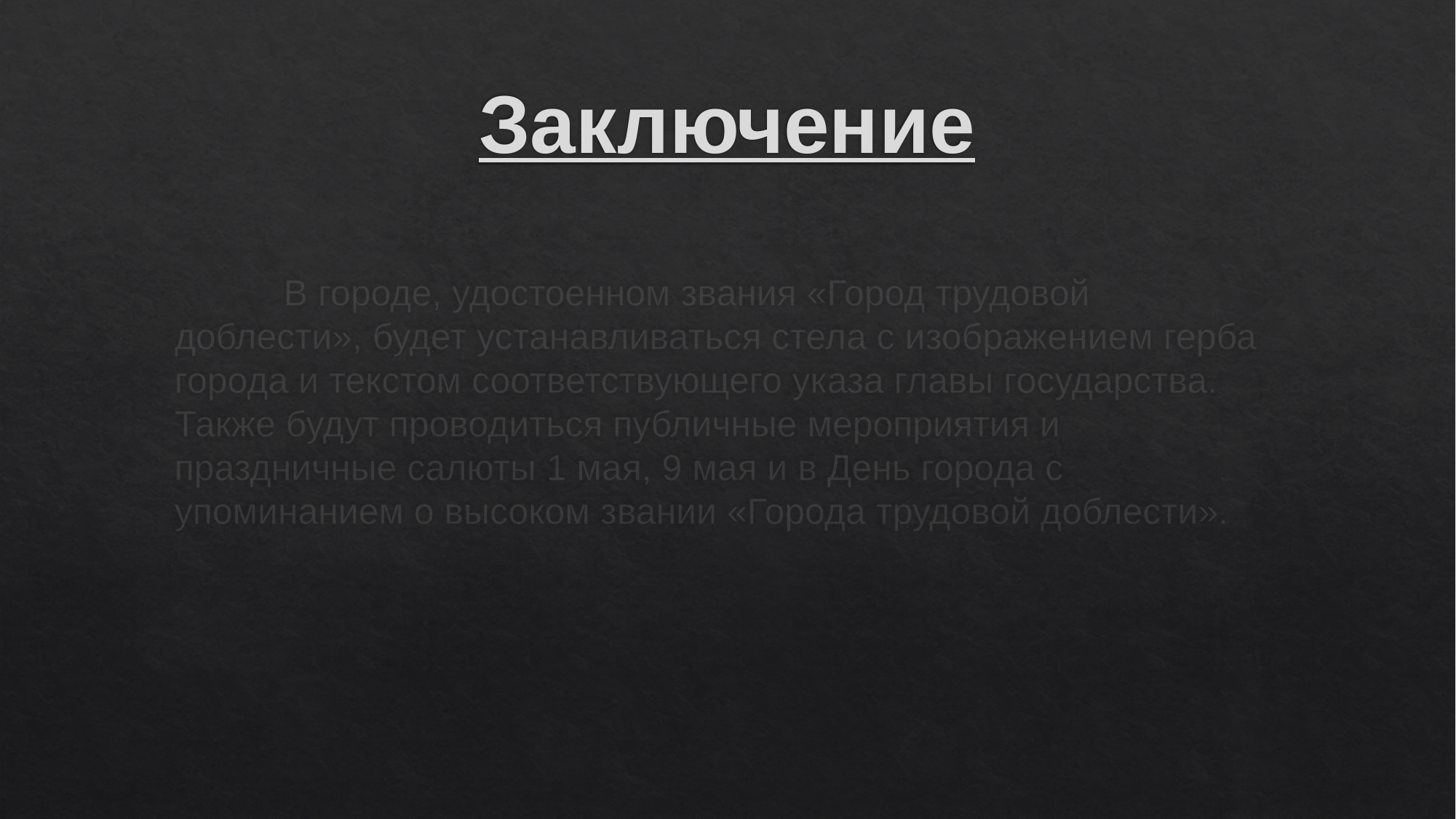

# Заключение
	В городе, удостоенном звания «Город трудовой доблести», будет устанавливаться стела с изображением герба города и текстом соответствующего указа главы государства. Также будут проводиться публичные мероприятия и праздничные салюты 1 мая, 9 мая и в День города с упоминанием о высоком звании «Города трудовой доблести».